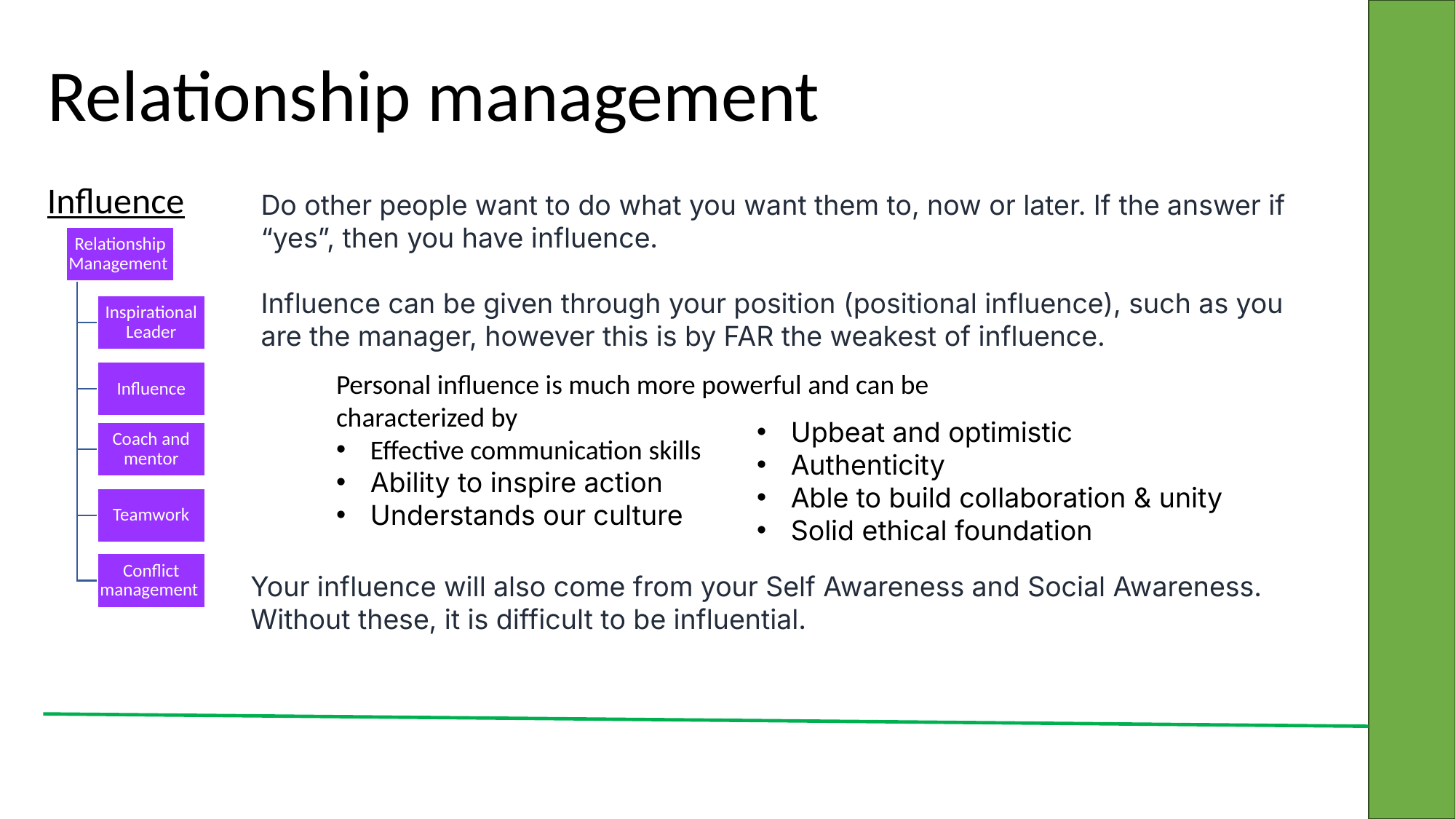

# Relationship management
Influence
Do other people want to do what you want them to, now or later. If the answer if “yes”, then you have influence.

Influence can be given through your position (positional influence), such as you are the manager, however this is by FAR the weakest of influence.

Relationship Management
Inspirational Leader
Influence
Coach and mentor
Teamwork
Conflict management
Personal influence is much more powerful and can be characterized by
Effective communication skills
Ability to inspire action
Understands our culture

Upbeat and optimistic
Authenticity
Able to build collaboration & unity
Solid ethical foundation

Your influence will also come from your Self Awareness and Social Awareness. Without these, it is difficult to be influential.